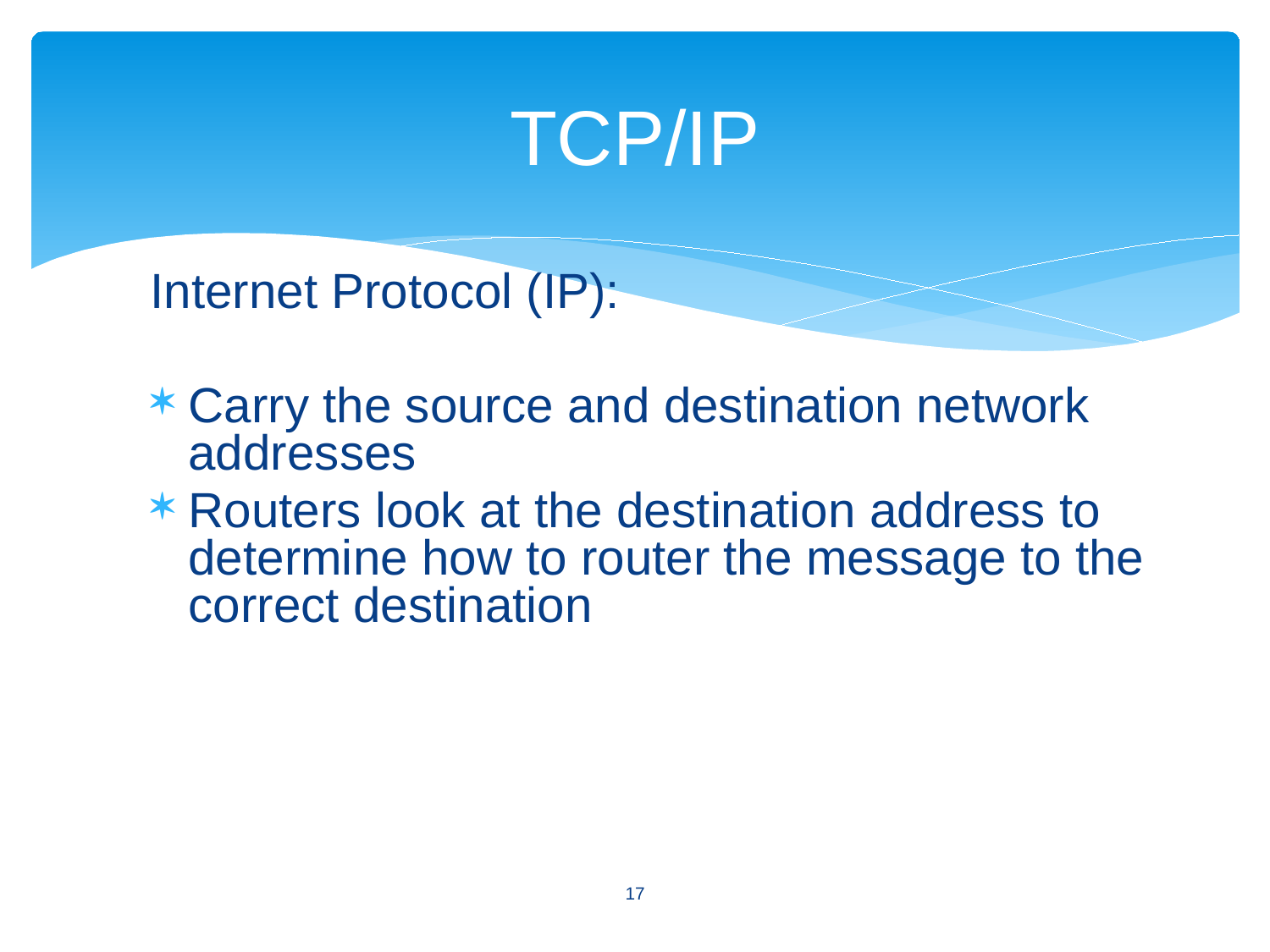

# TCP/IP
Internet Protocol (IP):

Carry the source and destination network addresses
Routers look at the destination address to determine how to router the message to the correct destination

17